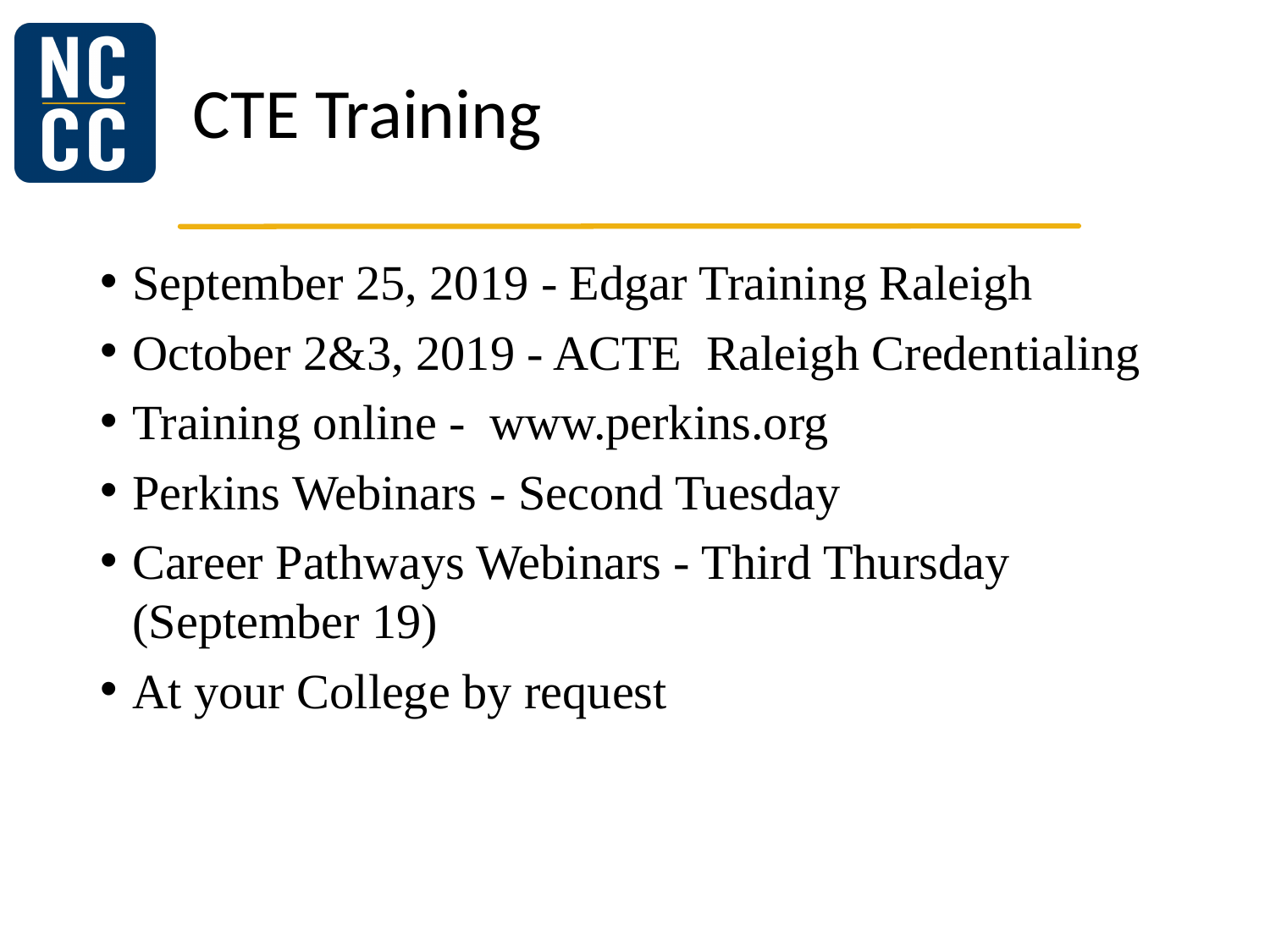

# CTE Training
September 25, 2019 - Edgar Training Raleigh
October 2&3, 2019 - ACTE  Raleigh Credentialing
Training online -  www.perkins.org
Perkins Webinars - Second Tuesday
Career Pathways Webinars - Third Thursday (September 19)
At your College by request